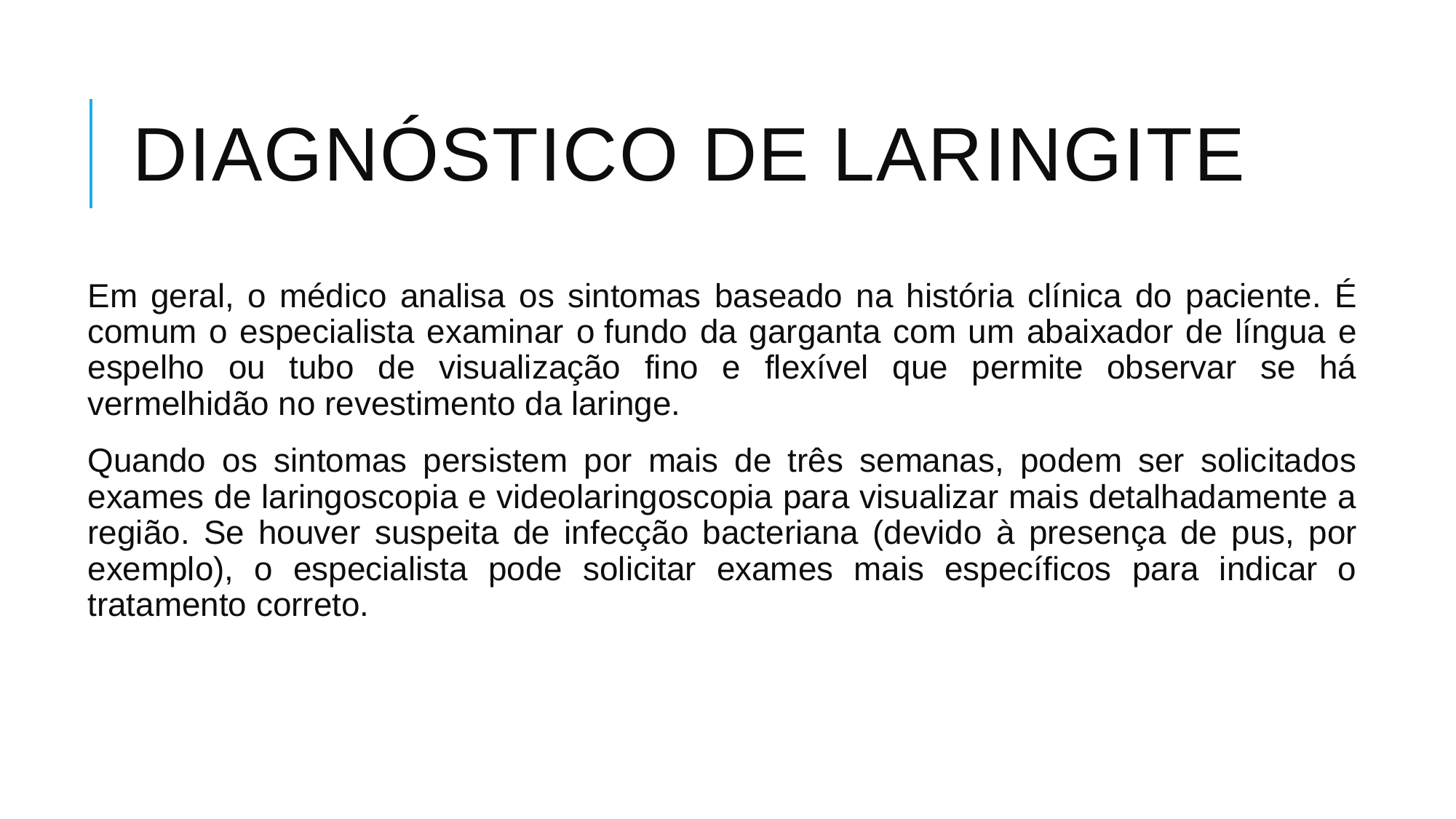

# Diagnóstico de laringite
Em geral, o médico analisa os sintomas baseado na história clínica do paciente. É comum o especialista examinar o fundo da garganta com um abaixador de língua e espelho ou tubo de visualização fino e flexível que permite observar se há vermelhidão no revestimento da laringe.
Quando os sintomas persistem por mais de três semanas, podem ser solicitados exames de laringoscopia e videolaringoscopia para visualizar mais detalhadamente a região. Se houver suspeita de infecção bacteriana (devido à presença de pus, por exemplo), o especialista pode solicitar exames mais específicos para indicar o tratamento correto.